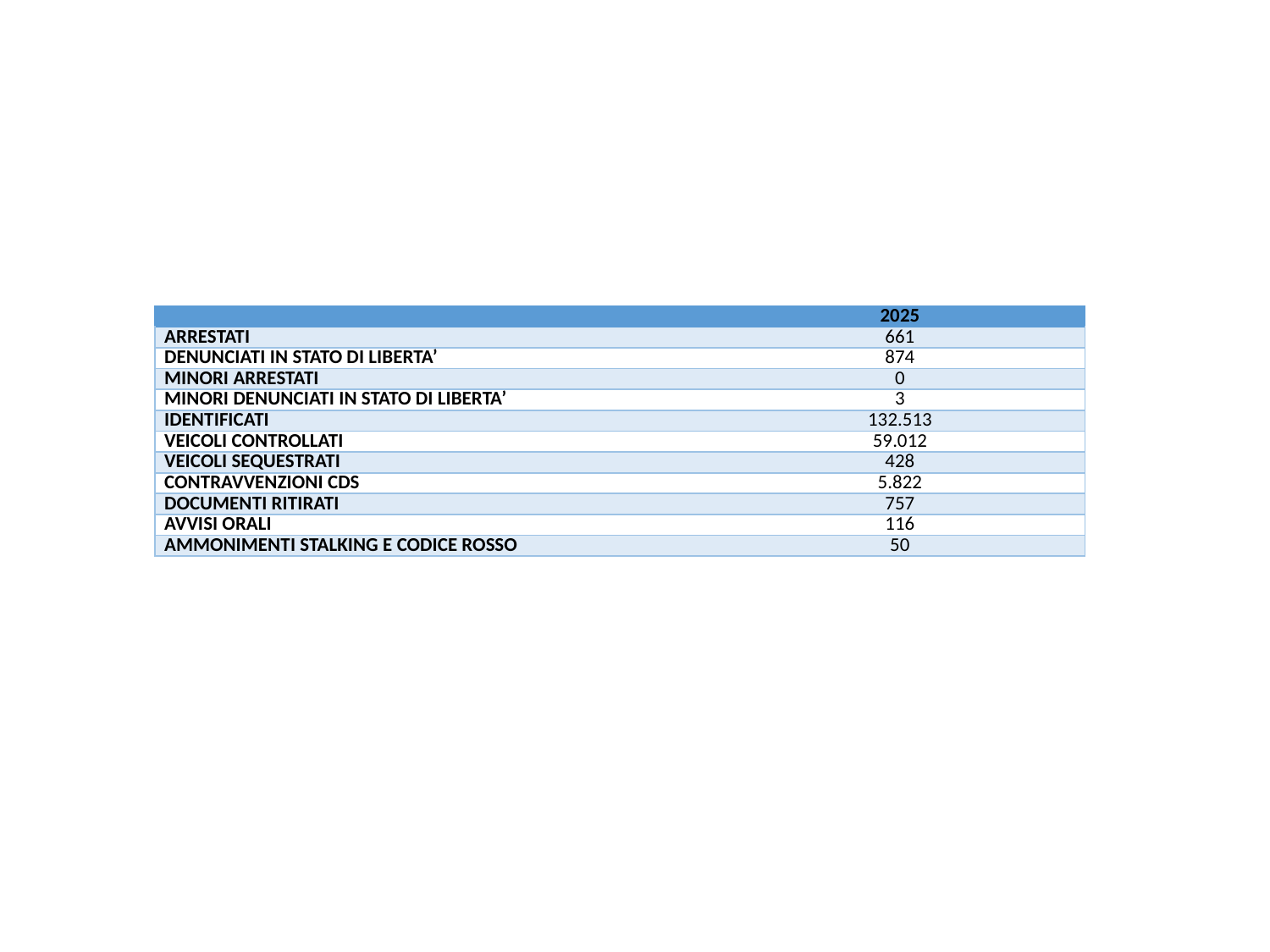

[unsupported chart]

|  |  | 2025 |
| --- | --- | --- |
| ARRESTATI |  | 661 |
| DENUNCIATI IN STATO DI LIBERTA’ |  | 874 |
| MINORI ARRESTATI |  | 0 |
| MINORI DENUNCIATI IN STATO DI LIBERTA’ |  | 3 |
| IDENTIFICATI |  | 132.513 |
| VEICOLI CONTROLLATI |  | 59.012 |
| VEICOLI SEQUESTRATI |  | 428 |
| CONTRAVVENZIONI CDS |  | 5.822 |
| DOCUMENTI RITIRATI |  | 757 |
| AVVISI ORALI |  | 116 |
| AMMONIMENTI STALKING E CODICE ROSSO |  | 50 |